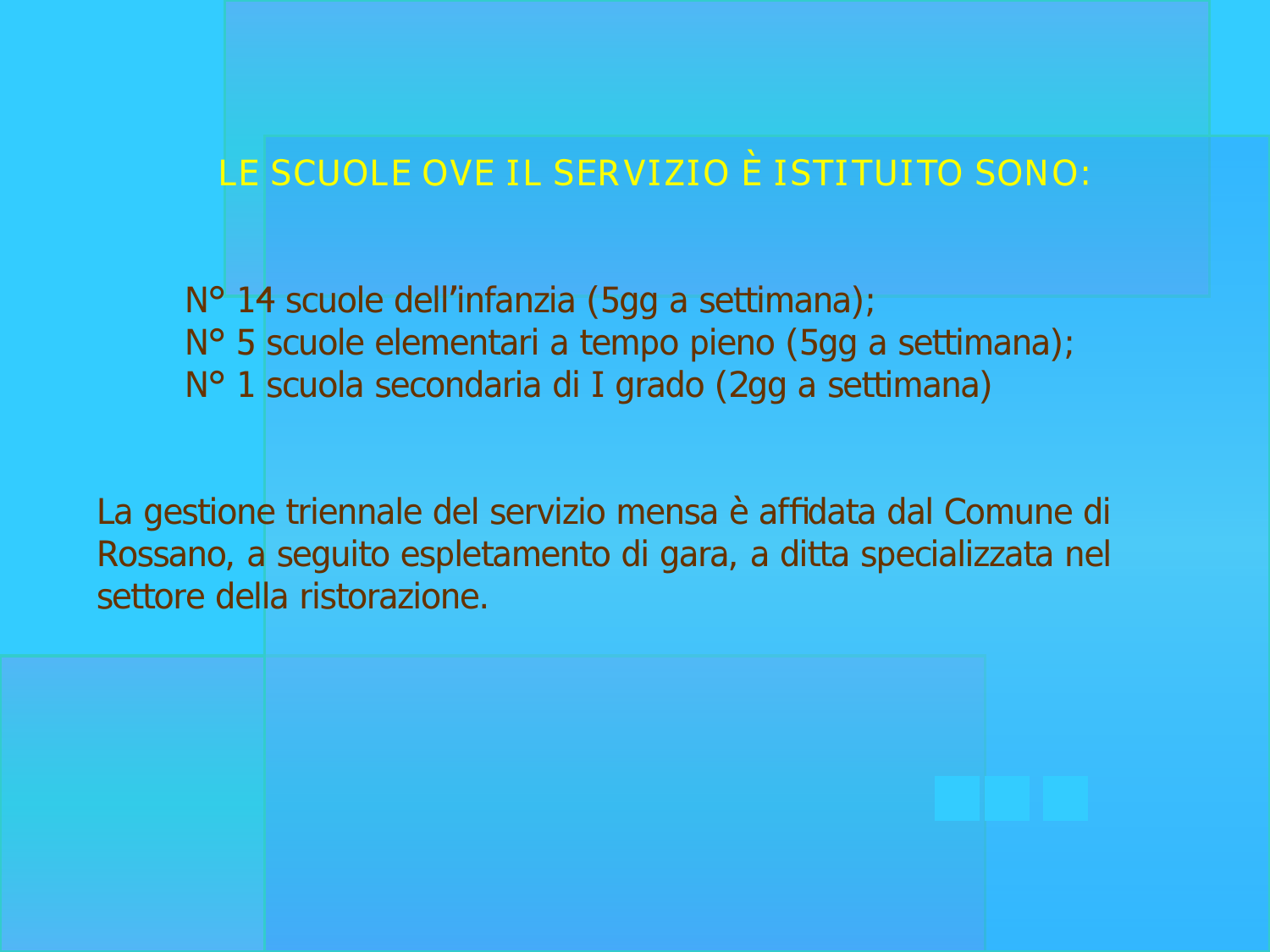

#

LE SCUOLE OVE IL SERVIZIO È ISTITUITO SONO:

        N° 14 scuole dell’infanzia (5gg a settimana);
        N° 5 scuole elementari a tempo pieno (5gg a settimana);
        N° 1 scuola secondaria di I grado (2gg a settimana)

La gestione triennale del servizio mensa è affidata dal Comune di
Rossano, a seguito espletamento di gara, a ditta specializzata nel
settore della ristorazione.